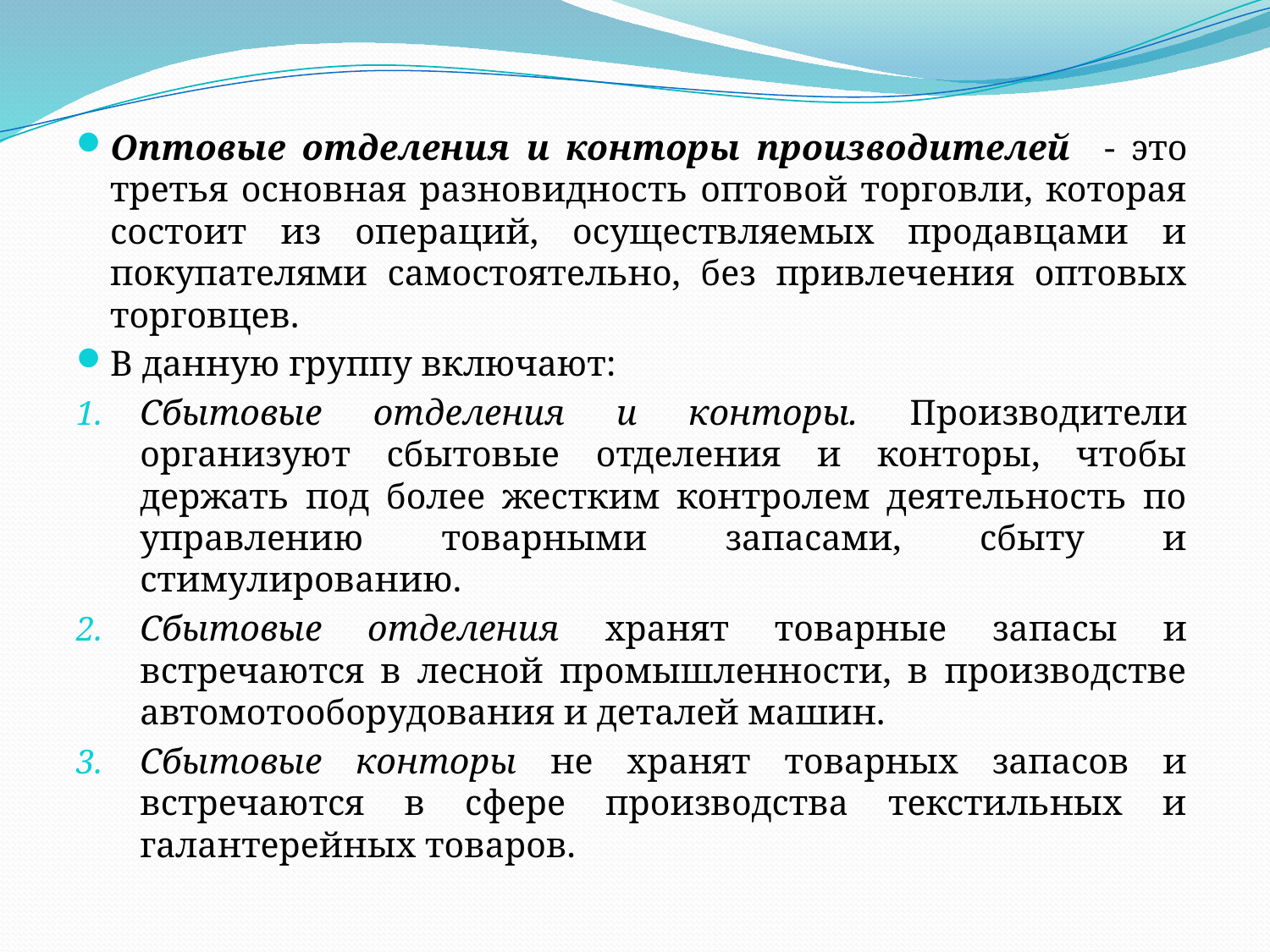

Оптовые отделения и конторы производителей  - это третья основная разновидность оптовой торговли, которая состоит из операций, осуществляемых продавцами и покупателями самостоятельно, без привлечения оптовых торговцев.
В данную группу включают:
Сбытовые отделения и конторы. Производители организуют сбытовые отделения и конторы, чтобы держать под более жестким контролем деятельность по управлению товарными запасами, сбыту и стимулированию.
Сбытовые отделения хранят товарные запасы и встречаются в лесной промышленности, в производстве автомотооборудования и деталей машин.
Сбытовые конторы не хранят товарных запасов и встречаются в сфере производства текстильных и галантерейных товаров.